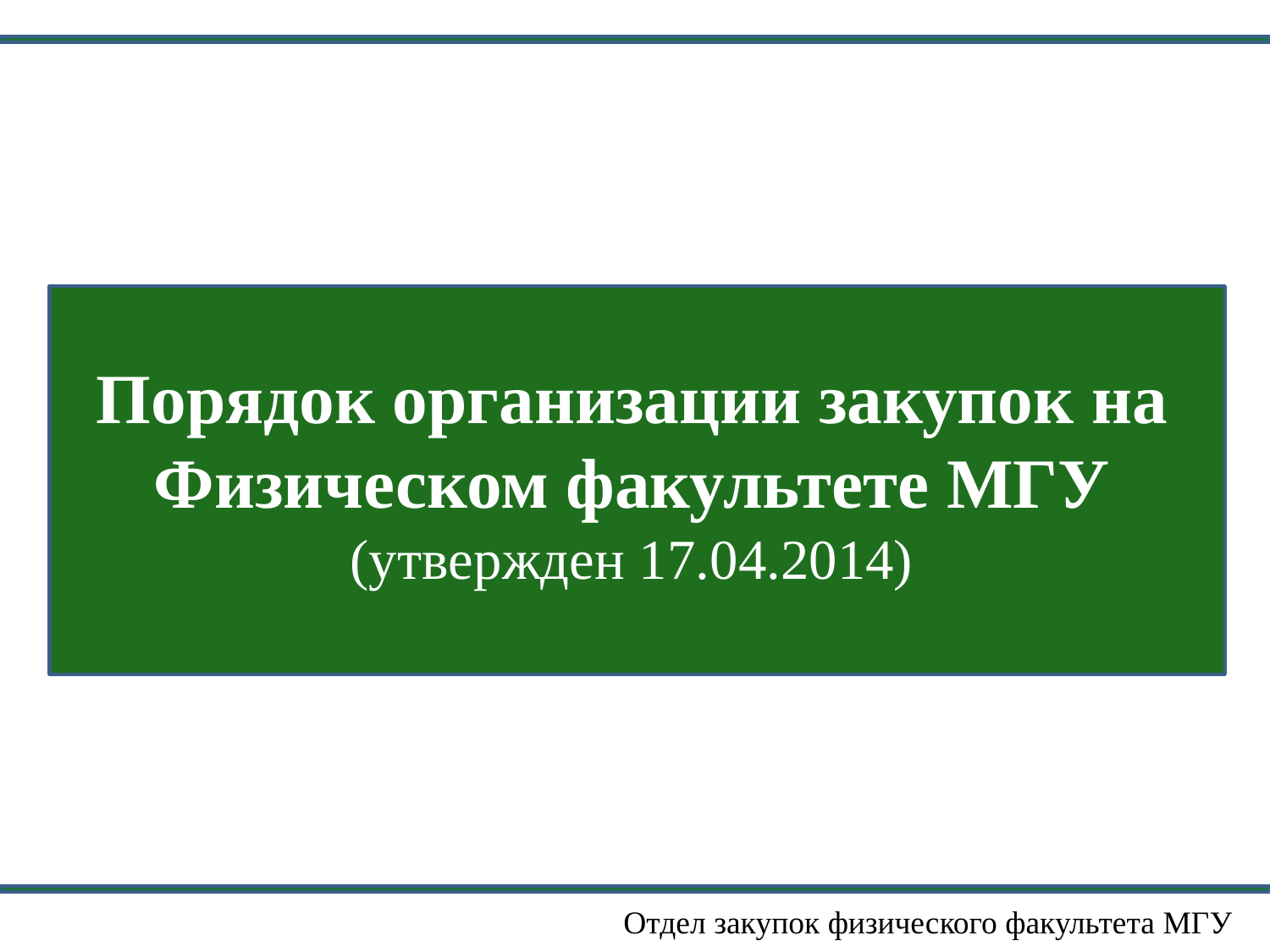

Порядок организации закупок на Физическом факультете МГУ
(утвержден 17.04.2014)

Отдел закупок физического факультета МГУ